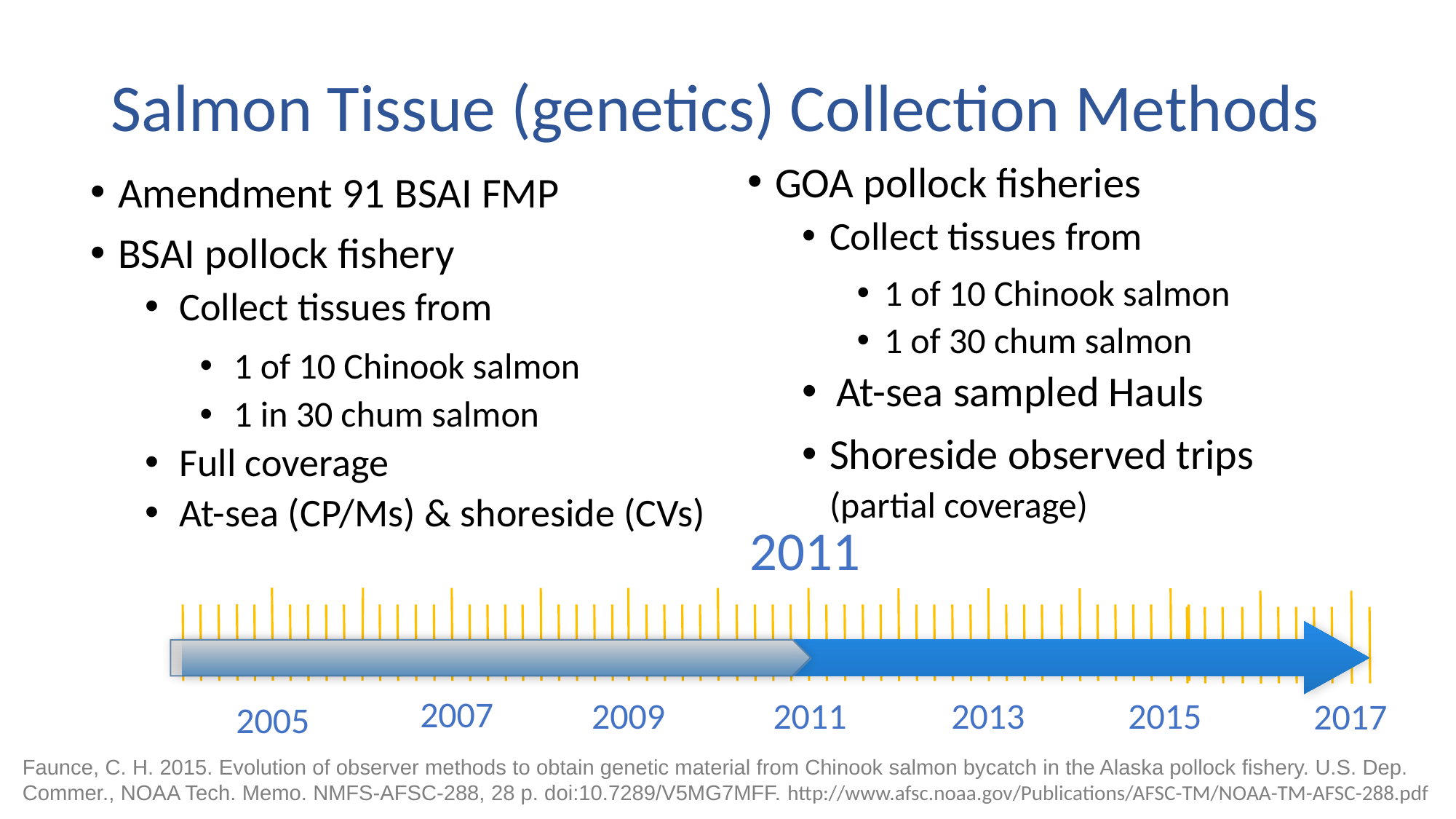

Salmon Tissue (genetics) Collection Methods
GOA pollock fisheries
Collect tissues from
1 of 10 Chinook salmon
1 of 30 chum salmon
At-sea sampled Hauls
Shoreside observed trips
(partial coverage)
Amendment 91 BSAI FMP
BSAI pollock fishery
Collect tissues from
1 of 10 Chinook salmon
1 in 30 chum salmon
Full coverage
At-sea (CP/Ms) & shoreside (CVs)
2011

2007
2009
2011
2013
2015
2017
2005
Faunce, C. H. 2015. Evolution of observer methods to obtain genetic material from Chinook salmon bycatch in the Alaska pollock fishery. U.S. Dep. Commer., NOAA Tech. Memo. NMFS-AFSC-288, 28 p. doi:10.7289/V5MG7MFF. http://www.afsc.noaa.gov/Publications/AFSC-TM/NOAA-TM-AFSC-288.pdf